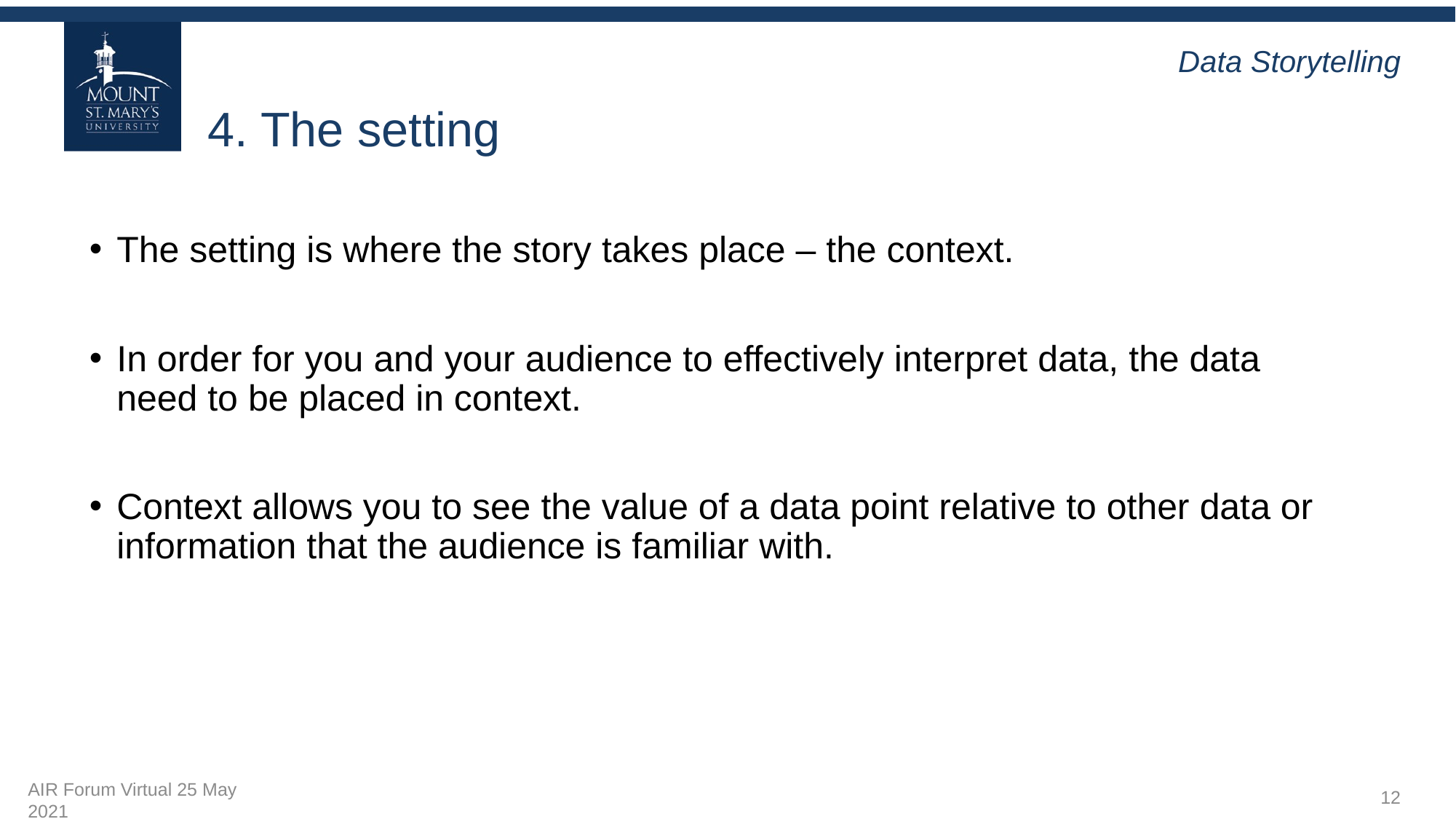

# 4. The setting
The setting is where the story takes place – the context.

In order for you and your audience to effectively interpret data, the data need to be placed in context.

Context allows you to see the value of a data point relative to other data or information that the audience is familiar with.
12
AIR Forum Virtual 25 May 2021